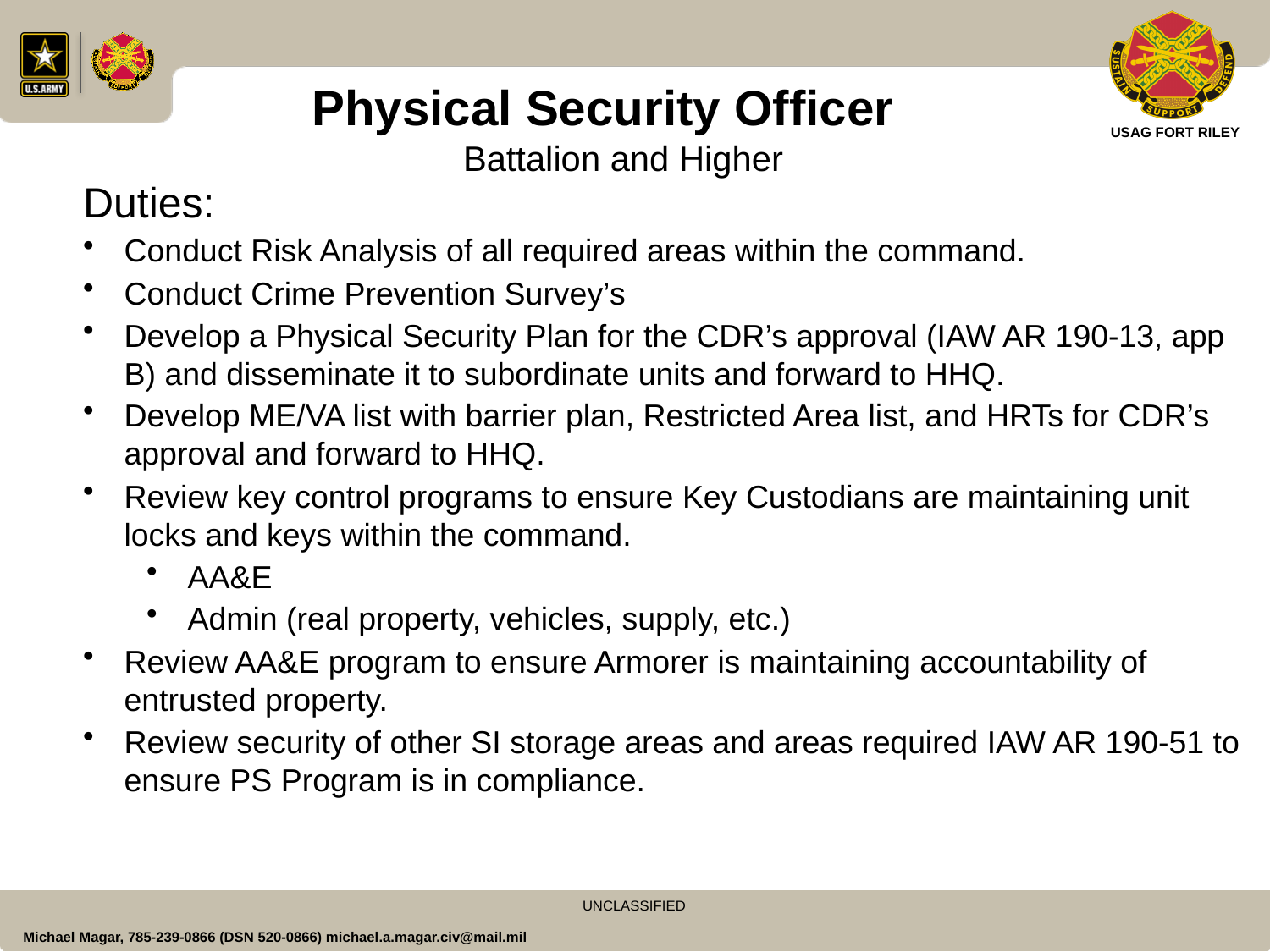

Physical Security Officer
Battalion and Higher

Duties:
Conduct Risk Analysis of all required areas within the command.
Conduct Crime Prevention Survey’s
Develop a Physical Security Plan for the CDR’s approval (IAW AR 190-13, app B) and disseminate it to subordinate units and forward to HHQ.
Develop ME/VA list with barrier plan, Restricted Area list, and HRTs for CDR’s approval and forward to HHQ.
Review key control programs to ensure Key Custodians are maintaining unit locks and keys within the command.
AA&E
Admin (real property, vehicles, supply, etc.)
Review AA&E program to ensure Armorer is maintaining accountability of entrusted property.
Review security of other SI storage areas and areas required IAW AR 190-51 to ensure PS Program is in compliance.